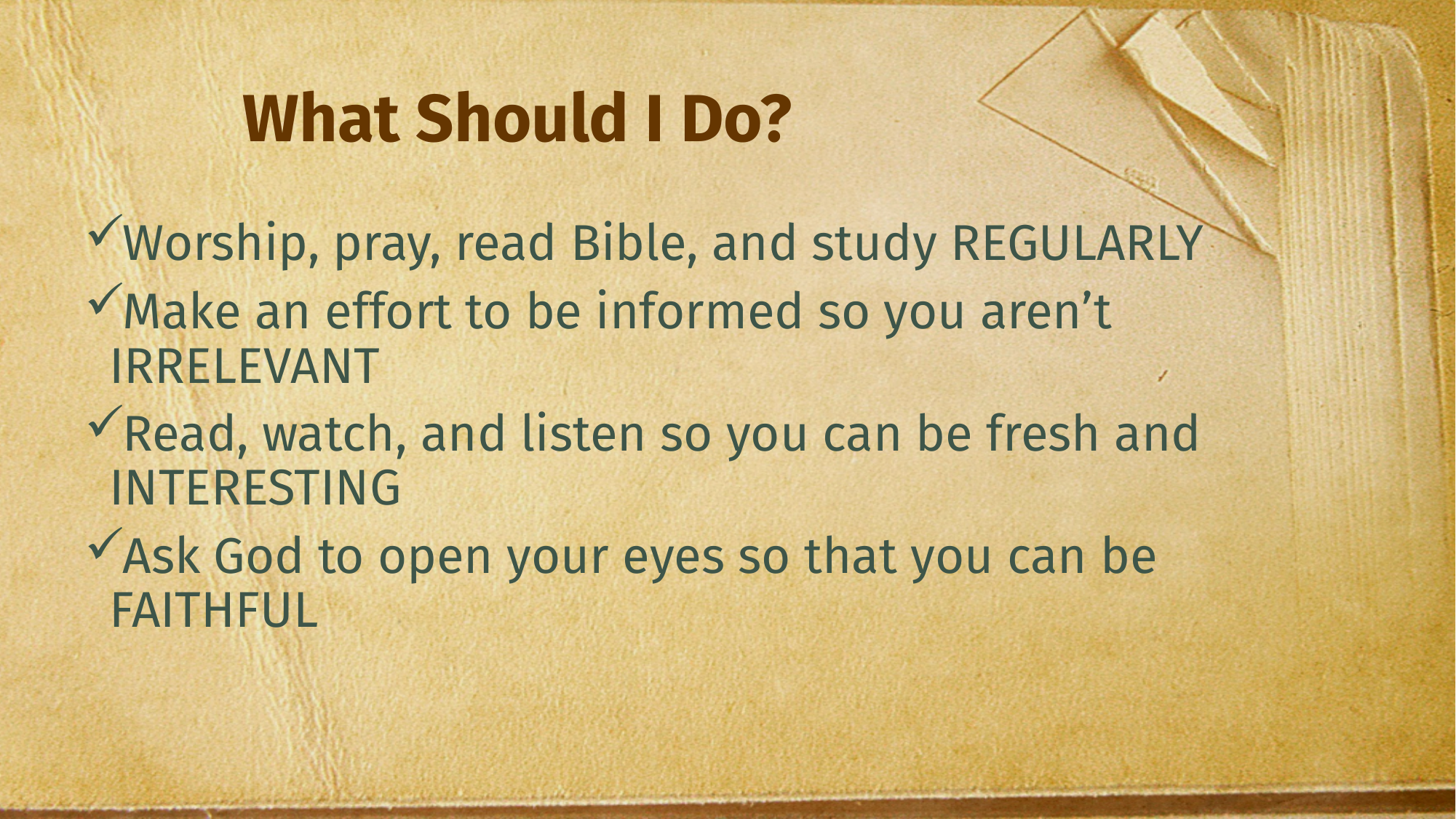

# What Should I Do?
Worship, pray, read Bible, and study REGULARLY
Make an effort to be informed so you aren’t IRRELEVANT
Read, watch, and listen so you can be fresh and INTERESTING
Ask God to open your eyes so that you can be FAITHFUL